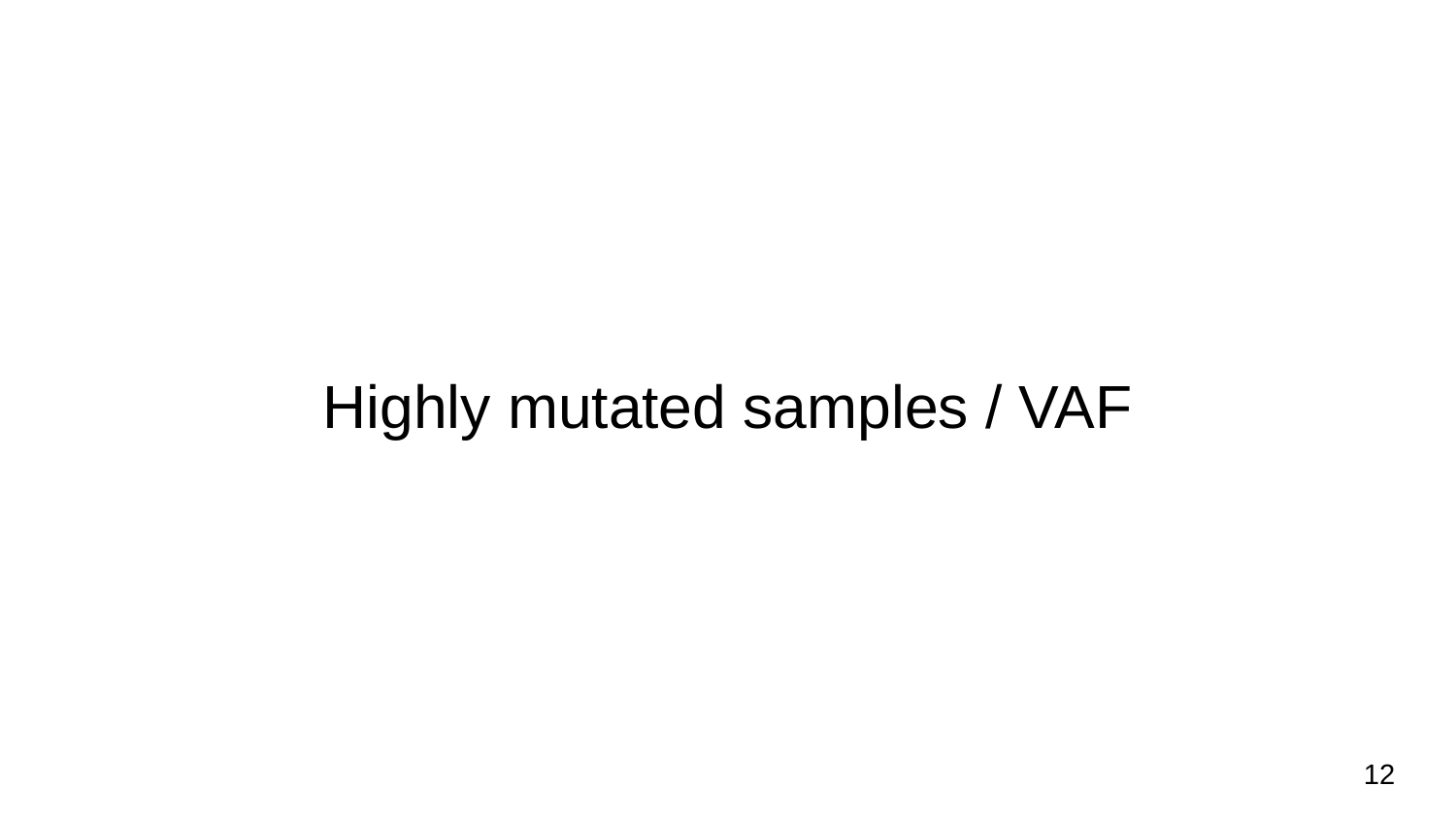

#

Highly mutated samples / VAF
12